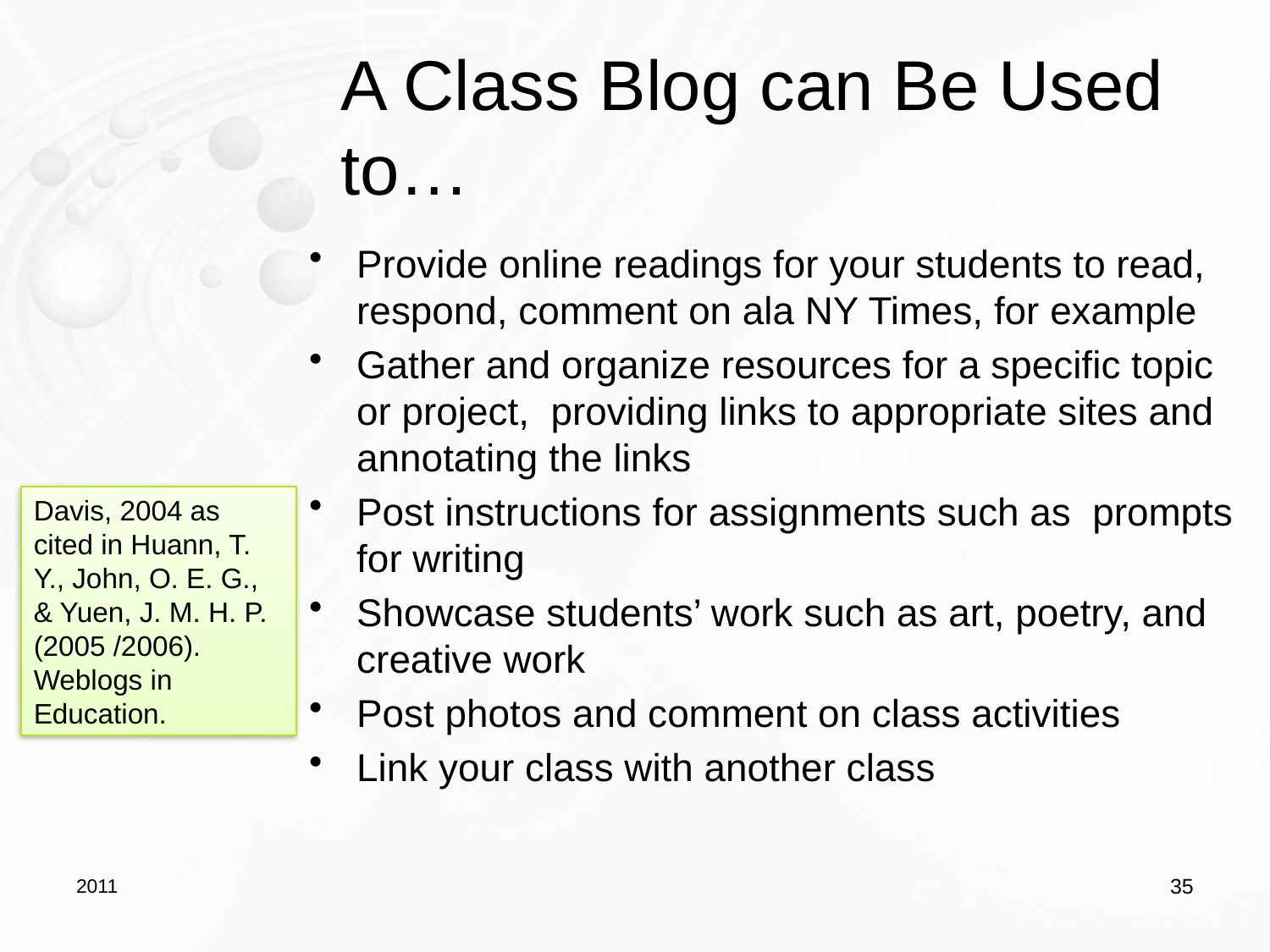

# A Class Blog can Be Used to…
Provide online readings for your students to read, respond, comment on ala NY Times, for example
Gather and organize resources for a specific topic or project,  providing links to appropriate sites and annotating the links
Post instructions for assignments such as  prompts for writing
Showcase students’ work such as art, poetry, and creative work
Post photos and comment on class activities
Link your class with another class
Davis, 2004 as cited in Huann, T. Y., John, O. E. G., & Yuen, J. M. H. P. (2005 /2006). Weblogs in Education.
2011
35